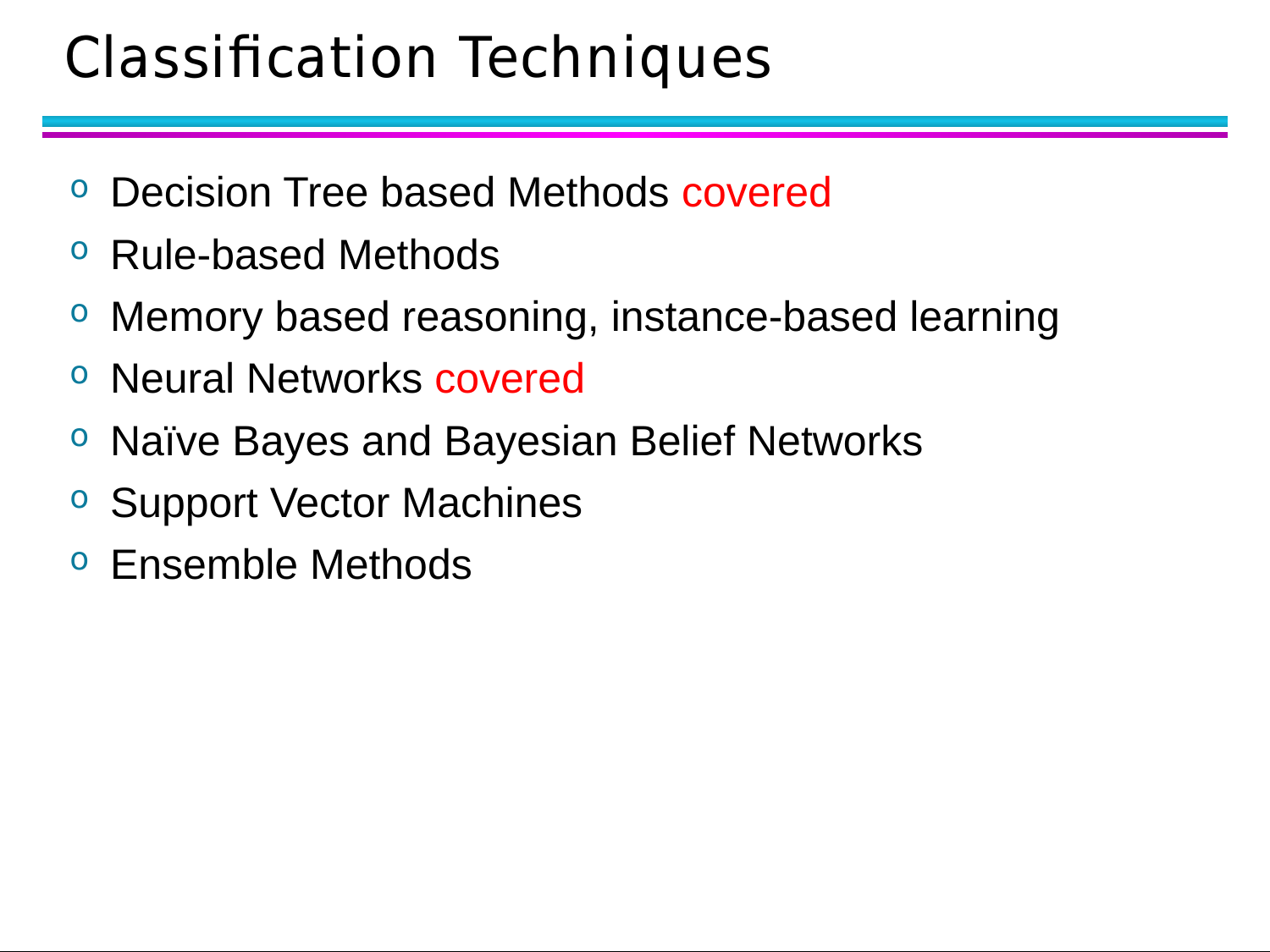

# Classification Techniques
Decision Tree based Methods covered
Rule-based Methods
Memory based reasoning, instance-based learning
Neural Networks covered
Naïve Bayes and Bayesian Belief Networks
Support Vector Machines
Ensemble Methods